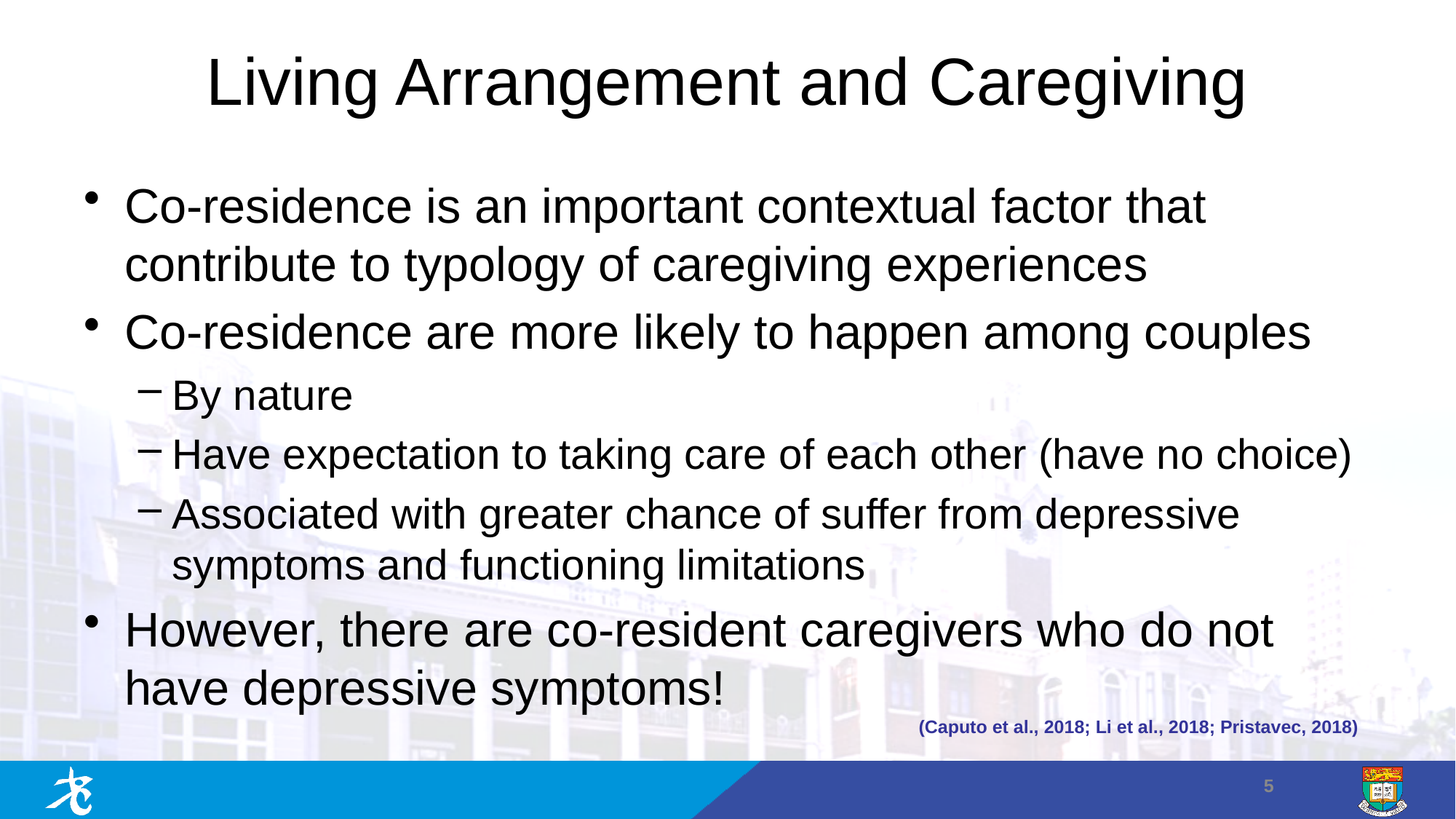

# Living Arrangement and Caregiving
Co-residence is an important contextual factor that contribute to typology of caregiving experiences
Co-residence are more likely to happen among couples
By nature
Have expectation to taking care of each other (have no choice)
Associated with greater chance of suffer from depressive symptoms and functioning limitations
However, there are co-resident caregivers who do not have depressive symptoms!
(Caputo et al., 2018; Li et al., 2018; Pristavec, 2018)